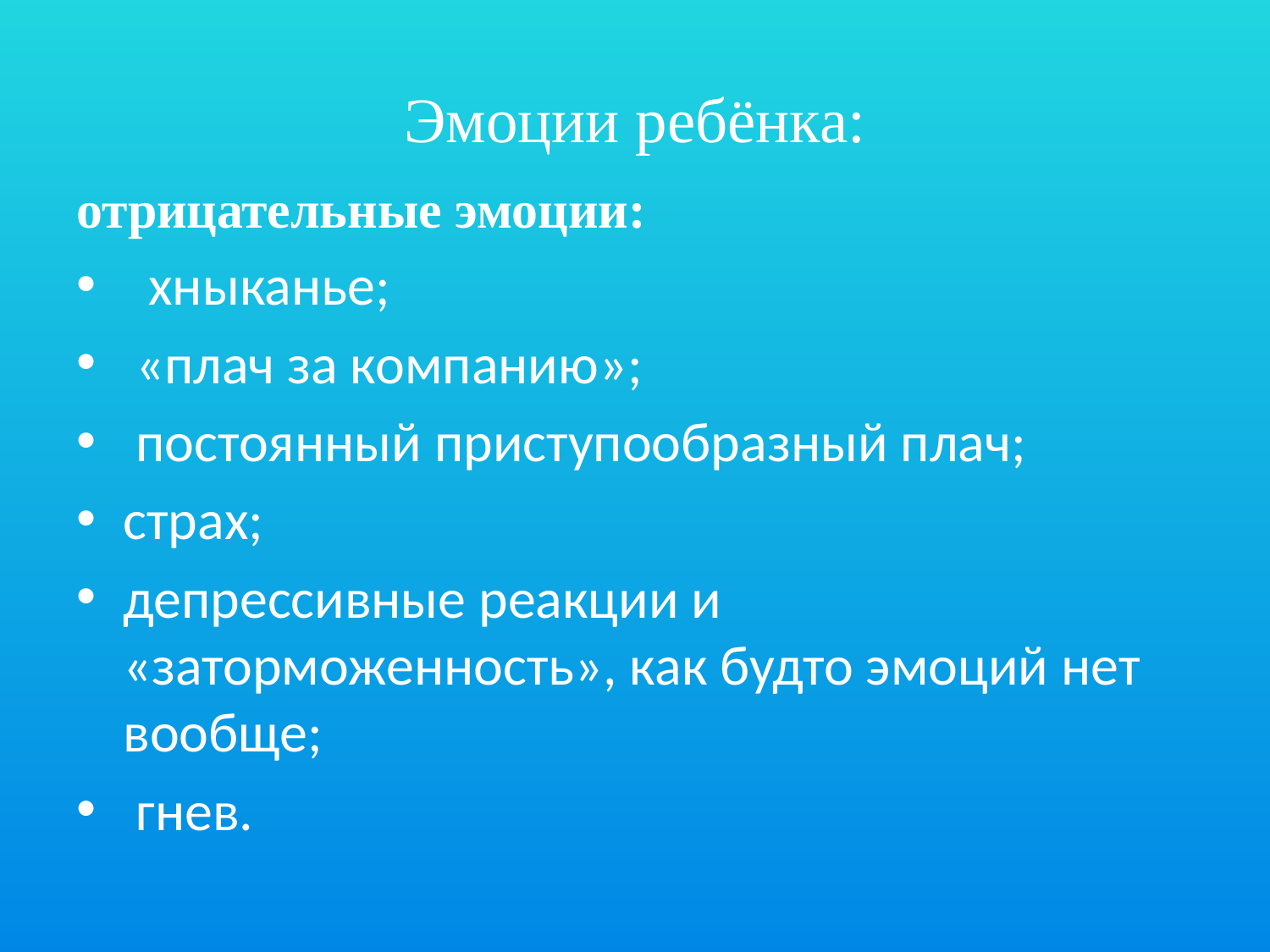

# Эмоции ребёнка:
отрицательные эмоции:
  хныканье;
 «плач за компанию»;
 постоянный приступообразный плач;
страх;
депрессивные реакции и «заторможенность», как будто эмоций нет вообще;
 гнев.